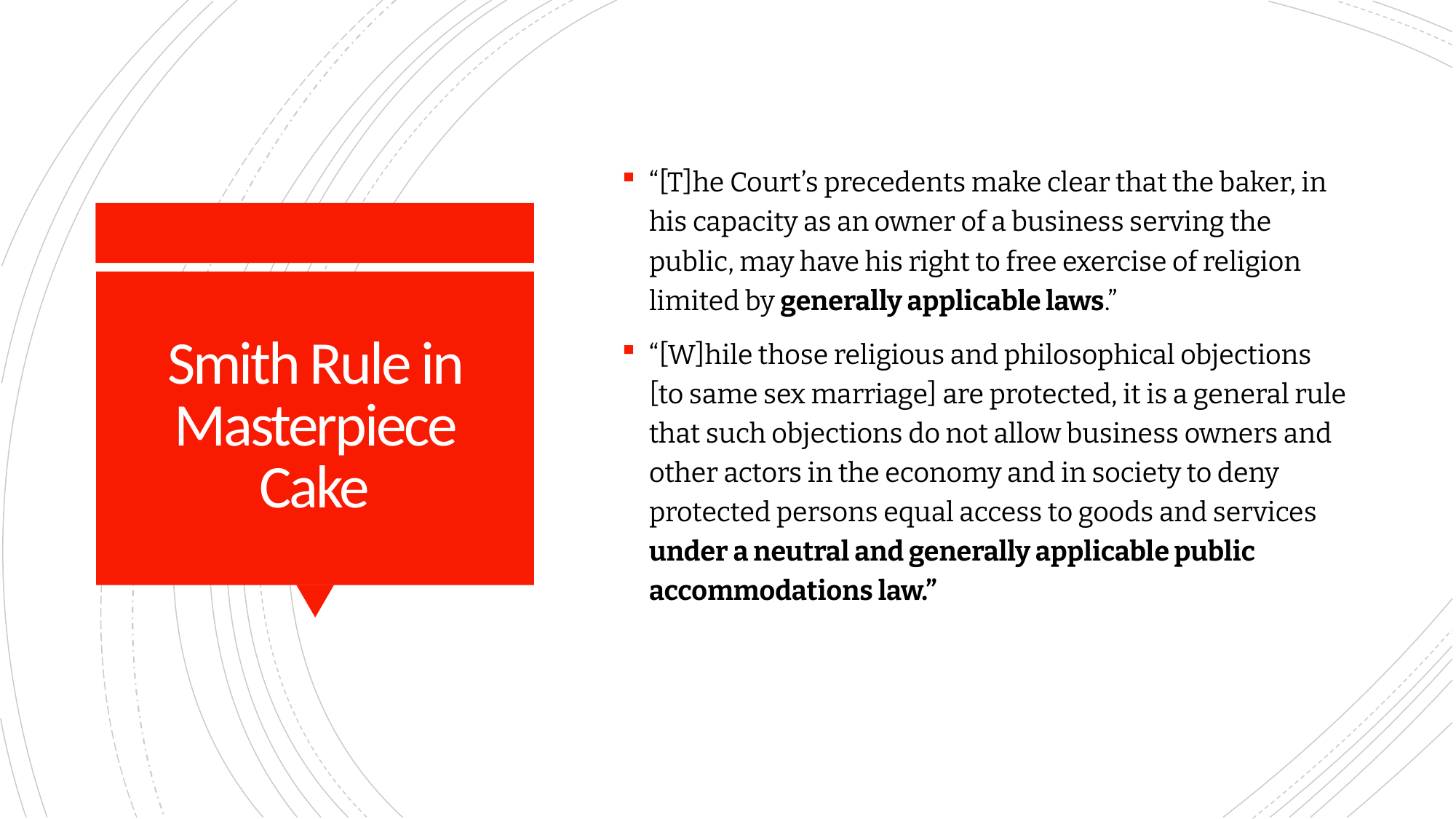

“[T]he Court’s precedents make clear that the baker, in his capacity as an owner of a business serving the public, may have his right to free exercise of religion limited by generally applicable laws.”
“[W]hile those religious and philosophical objections [to same sex marriage] are protected, it is a general rule that such objections do not allow business owners and other actors in the economy and in society to deny protected persons equal access to goods and services under a neutral and generally applicable public accommodations law.”

# Smith Rule in Masterpiece Cake